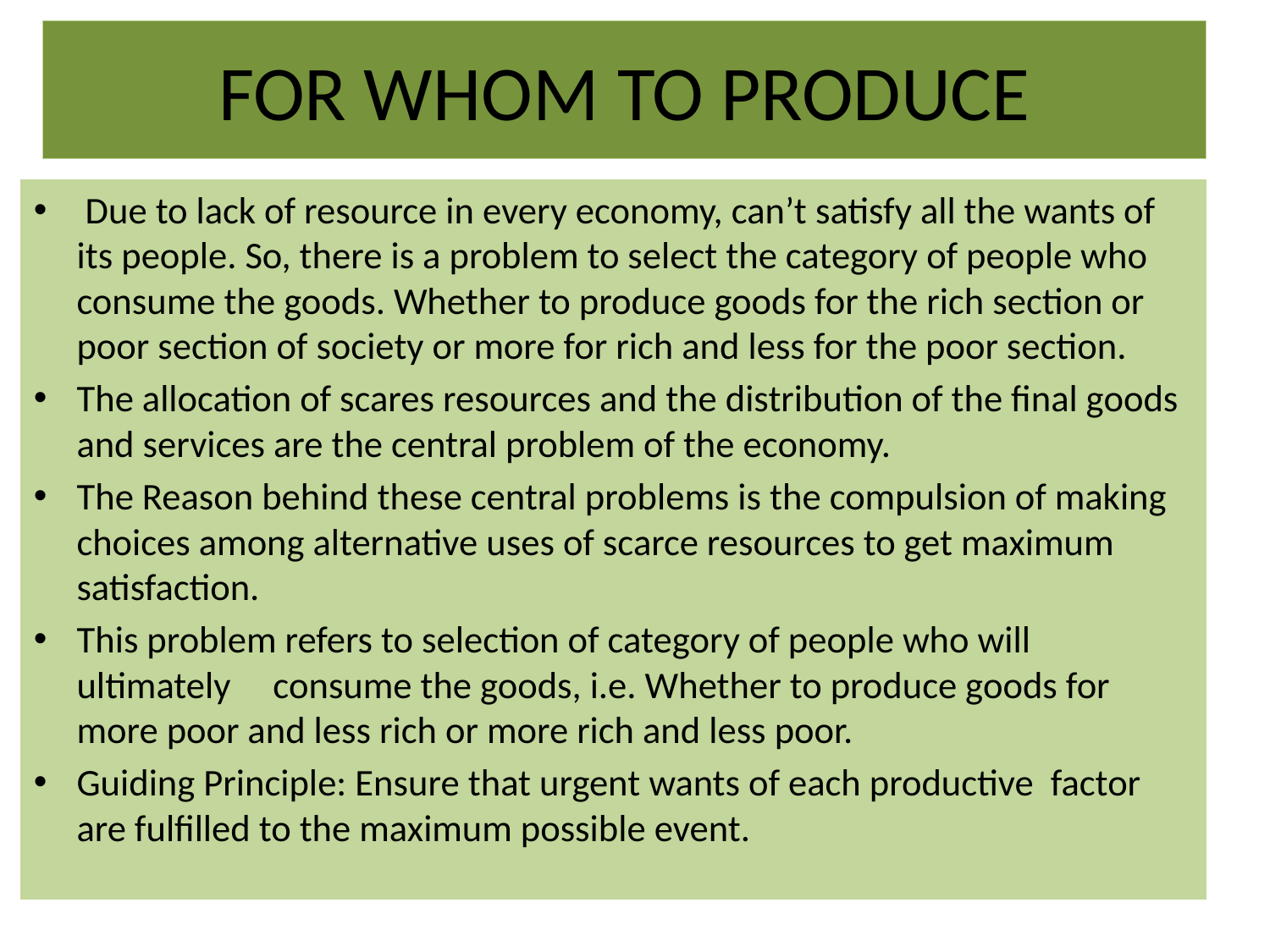

# FOR WHOM TO PRODUCE
 Due to lack of resource in every economy, can’t satisfy all the wants of its people. So, there is a problem to select the category of people who consume the goods. Whether to produce goods for the rich section or poor section of society or more for rich and less for the poor section.
The allocation of scares resources and the distribution of the final goods and services are the central problem of the economy.
The Reason behind these central problems is the compulsion of making choices among alternative uses of scarce resources to get maximum satisfaction.
This problem refers to selection of category of people who will  ultimately     consume the goods, i.e. Whether to produce goods for  more poor and less rich or more rich and less poor.
Guiding Principle: Ensure that urgent wants of each productive  factor are fulfilled to the maximum possible event.